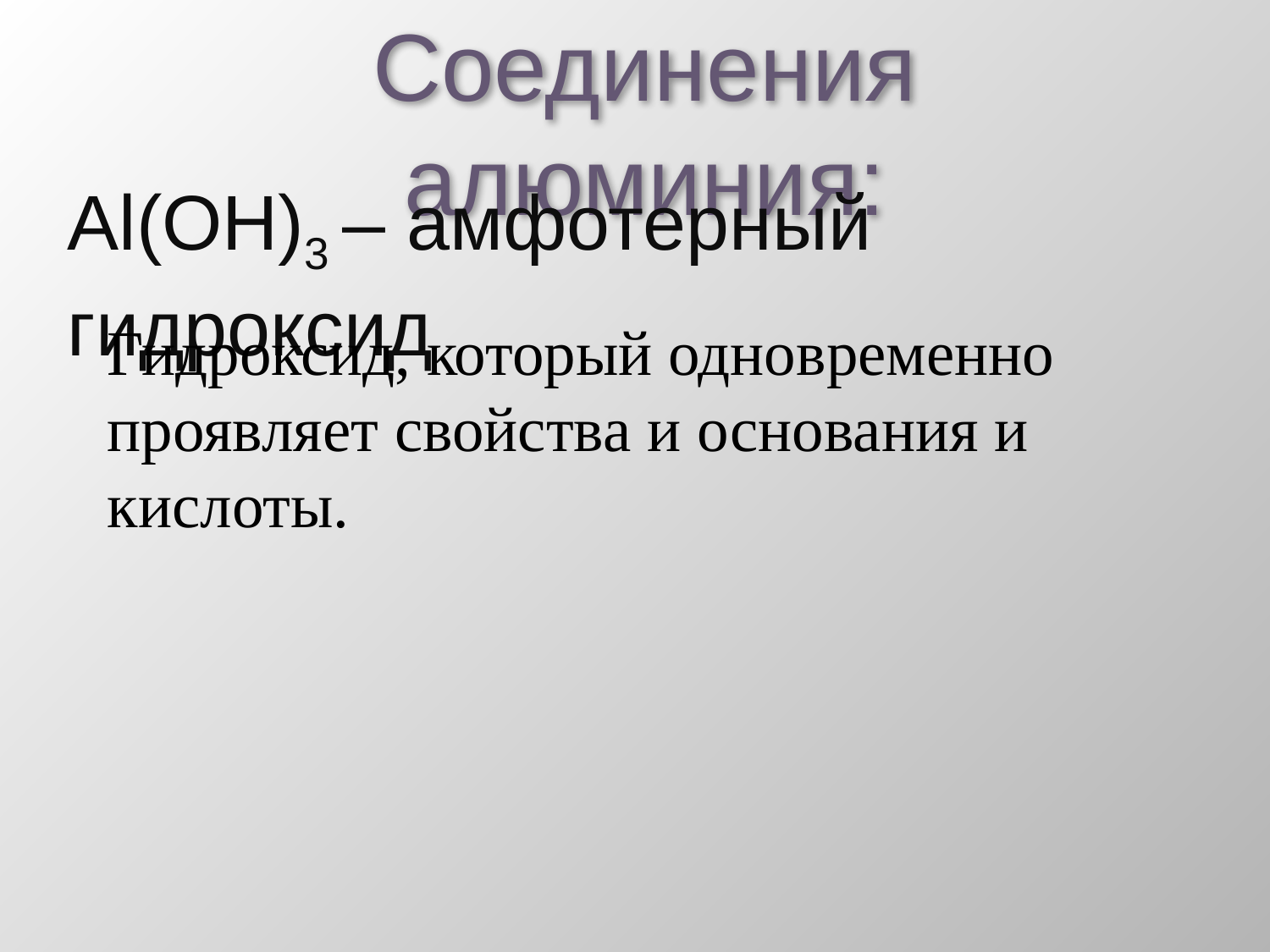

Соединения алюминия:
Al(OH)3 – амфотерный гидроксид
Гидроксид, который одновременно проявляет свойства и основания и кислоты.